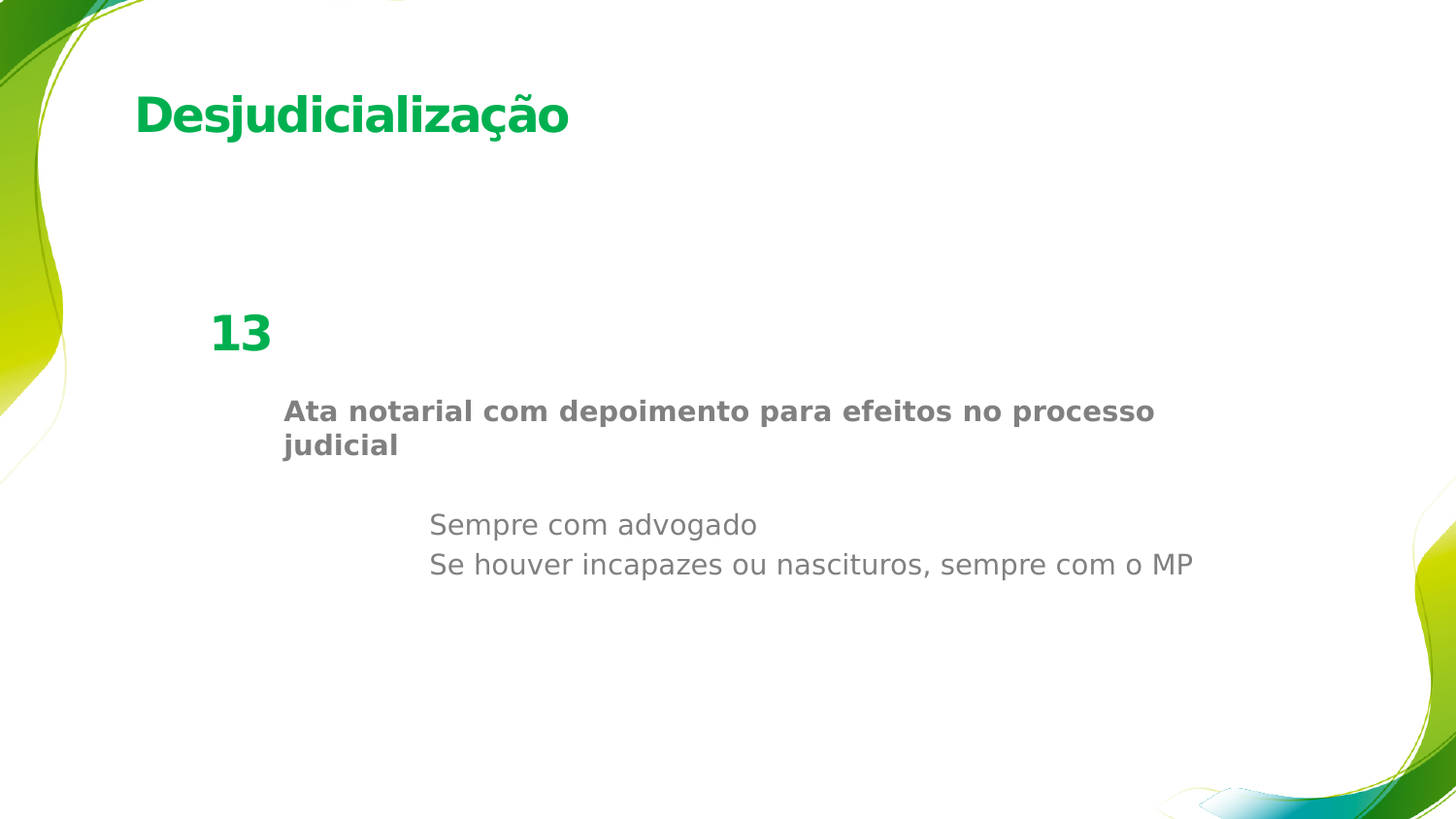

Desjudicialização
13
Ata notarial com depoimento para efeitos no processo judicial

	Sempre com advogado
	Se houver incapazes ou nascituros, sempre com o MP